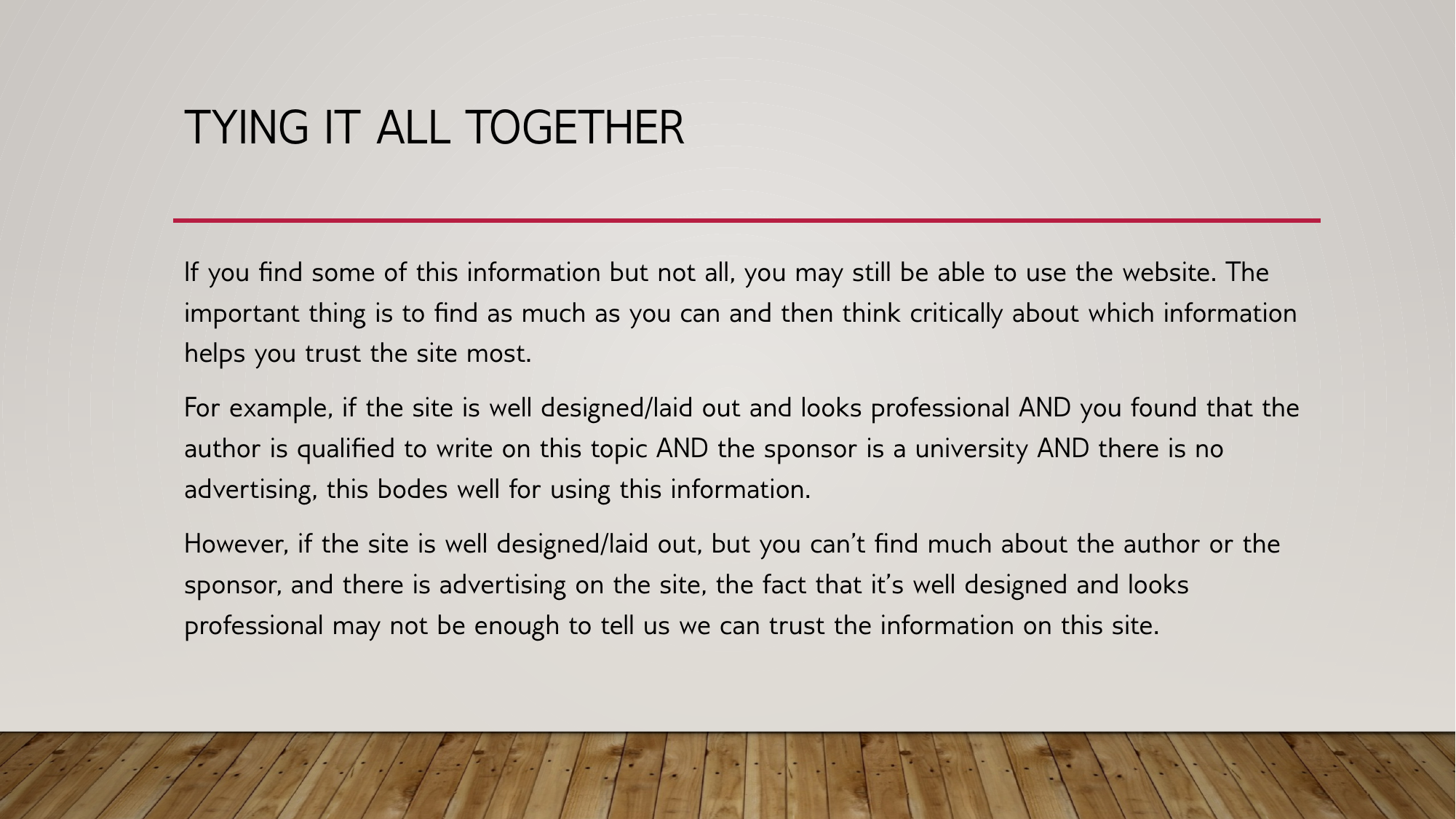

# Tying it all together
If you find some of this information but not all, you may still be able to use the website. The important thing is to find as much as you can and then think critically about which information helps you trust the site most.
For example, if the site is well designed/laid out and looks professional AND you found that the author is qualified to write on this topic AND the sponsor is a university AND there is no advertising, this bodes well for using this information.
However, if the site is well designed/laid out, but you can’t find much about the author or the sponsor, and there is advertising on the site, the fact that it’s well designed and looks professional may not be enough to tell us we can trust the information on this site.